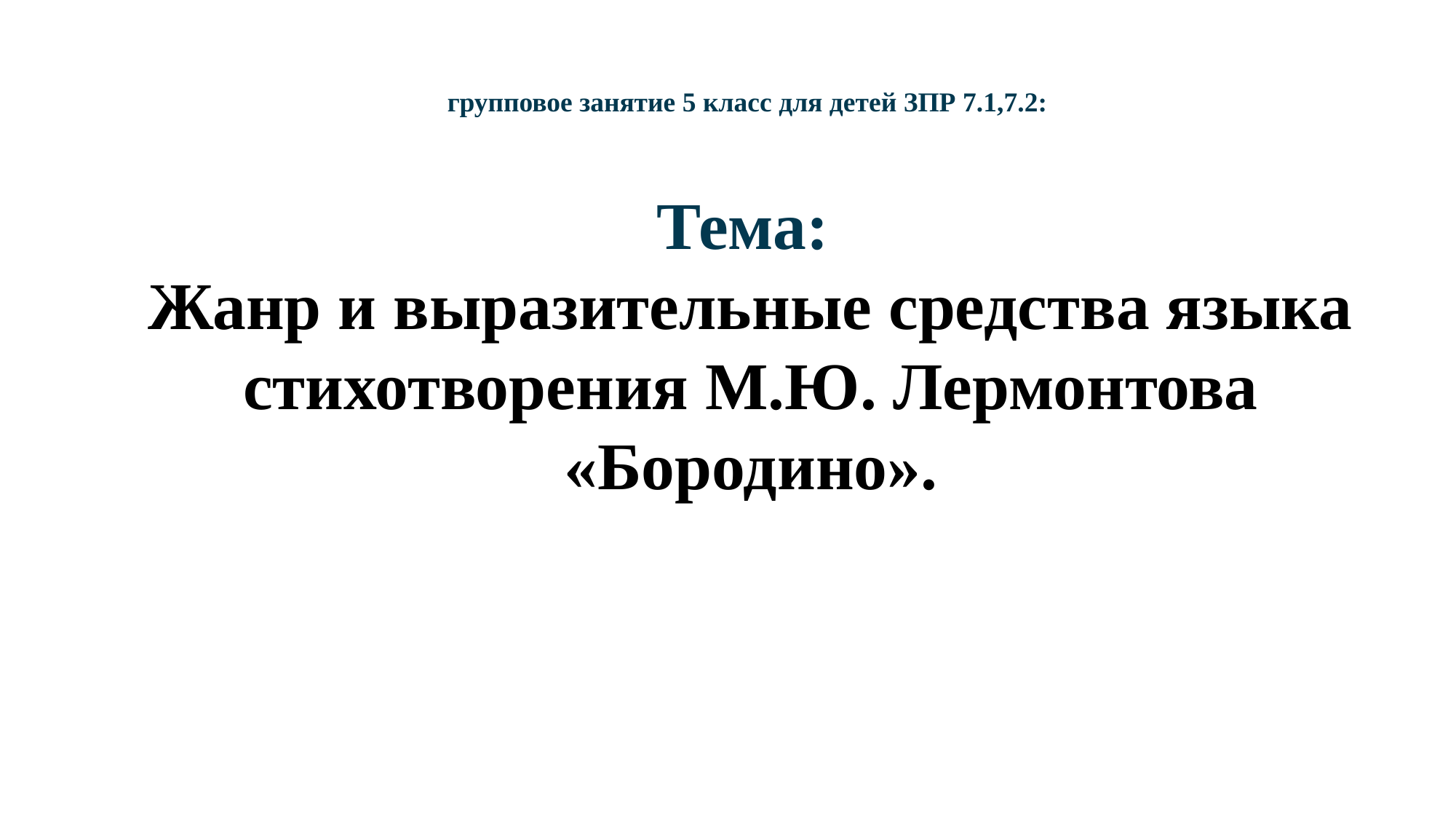

групповое занятие 5 класс для детей ЗПР 7.1,7.2:

Тема:
Жанр и выразительные средства языка стихотворения М.Ю. Лермонтова «Бородино».